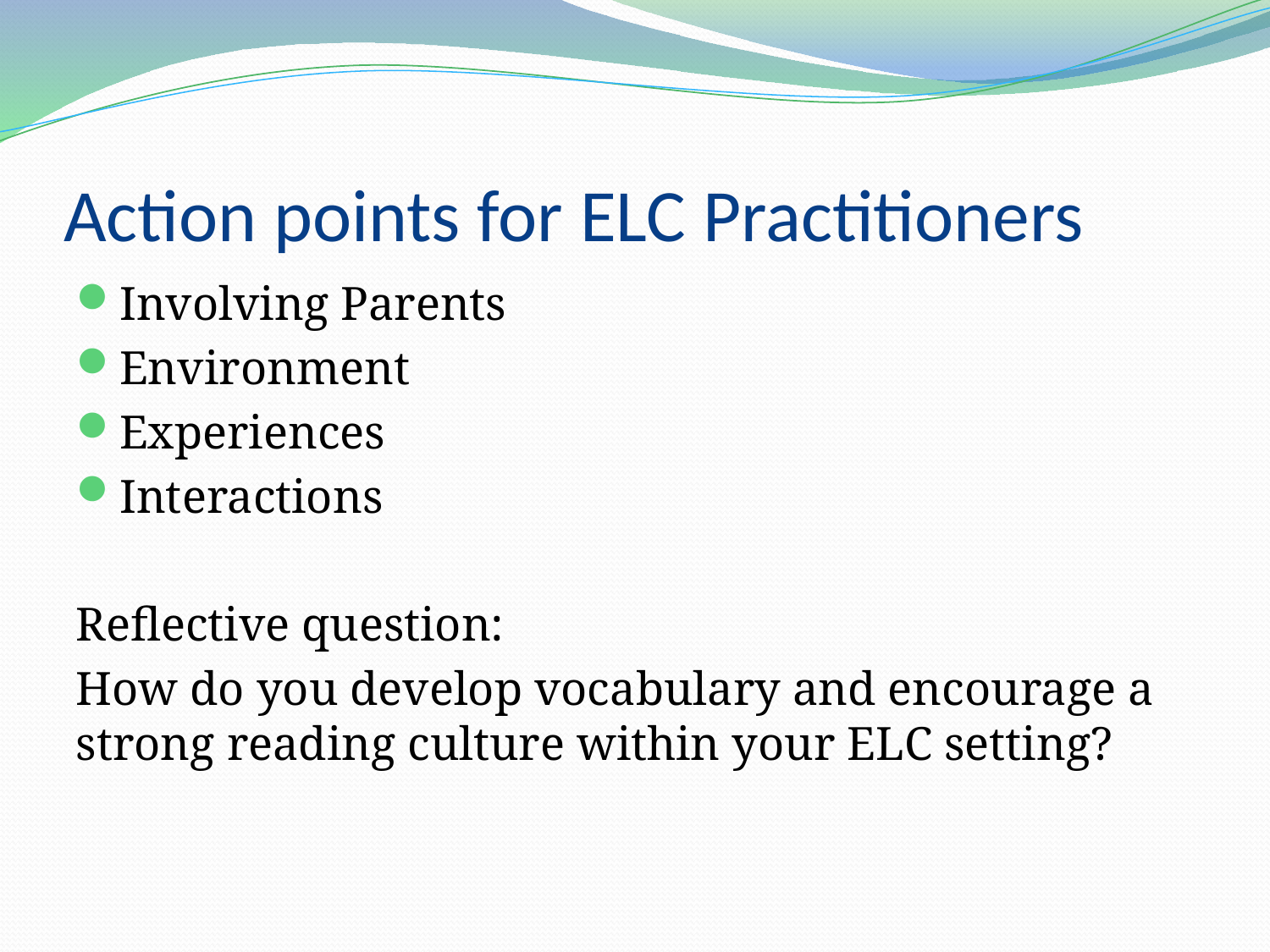

# Action points for ELC Practitioners
Involving Parents
Environment
Experiences
Interactions

Reflective question:
How do you develop vocabulary and encourage a strong reading culture within your ELC setting?